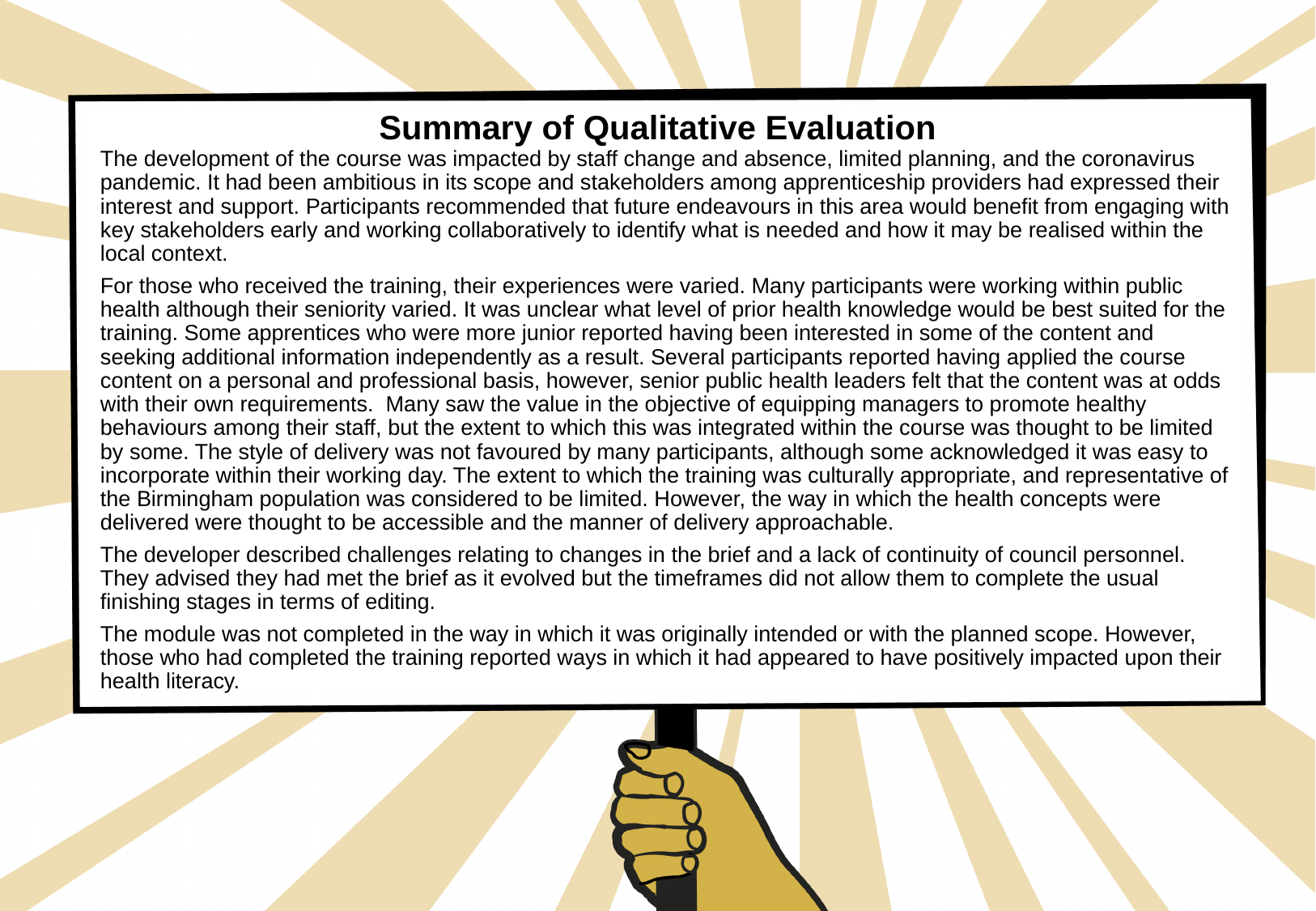

# Summary of Qualitative Evaluation
The development of the course was impacted by staff change and absence, limited planning, and the coronavirus pandemic. It had been ambitious in its scope and stakeholders among apprenticeship providers had expressed their interest and support. Participants recommended that future endeavours in this area would benefit from engaging with key stakeholders early and working collaboratively to identify what is needed and how it may be realised within the local context.
For those who received the training, their experiences were varied. Many participants were working within public health although their seniority varied. It was unclear what level of prior health knowledge would be best suited for the training. Some apprentices who were more junior reported having been interested in some of the content and seeking additional information independently as a result. Several participants reported having applied the course content on a personal and professional basis, however, senior public health leaders felt that the content was at odds with their own requirements.  Many saw the value in the objective of equipping managers to promote healthy behaviours among their staff, but the extent to which this was integrated within the course was thought to be limited by some. The style of delivery was not favoured by many participants, although some acknowledged it was easy to incorporate within their working day. The extent to which the training was culturally appropriate, and representative of the Birmingham population was considered to be limited. However, the way in which the health concepts were delivered were thought to be accessible and the manner of delivery approachable.
The developer described challenges relating to changes in the brief and a lack of continuity of council personnel. They advised they had met the brief as it evolved but the timeframes did not allow them to complete the usual finishing stages in terms of editing.
The module was not completed in the way in which it was originally intended or with the planned scope. However, those who had completed the training reported ways in which it had appeared to have positively impacted upon their health literacy.